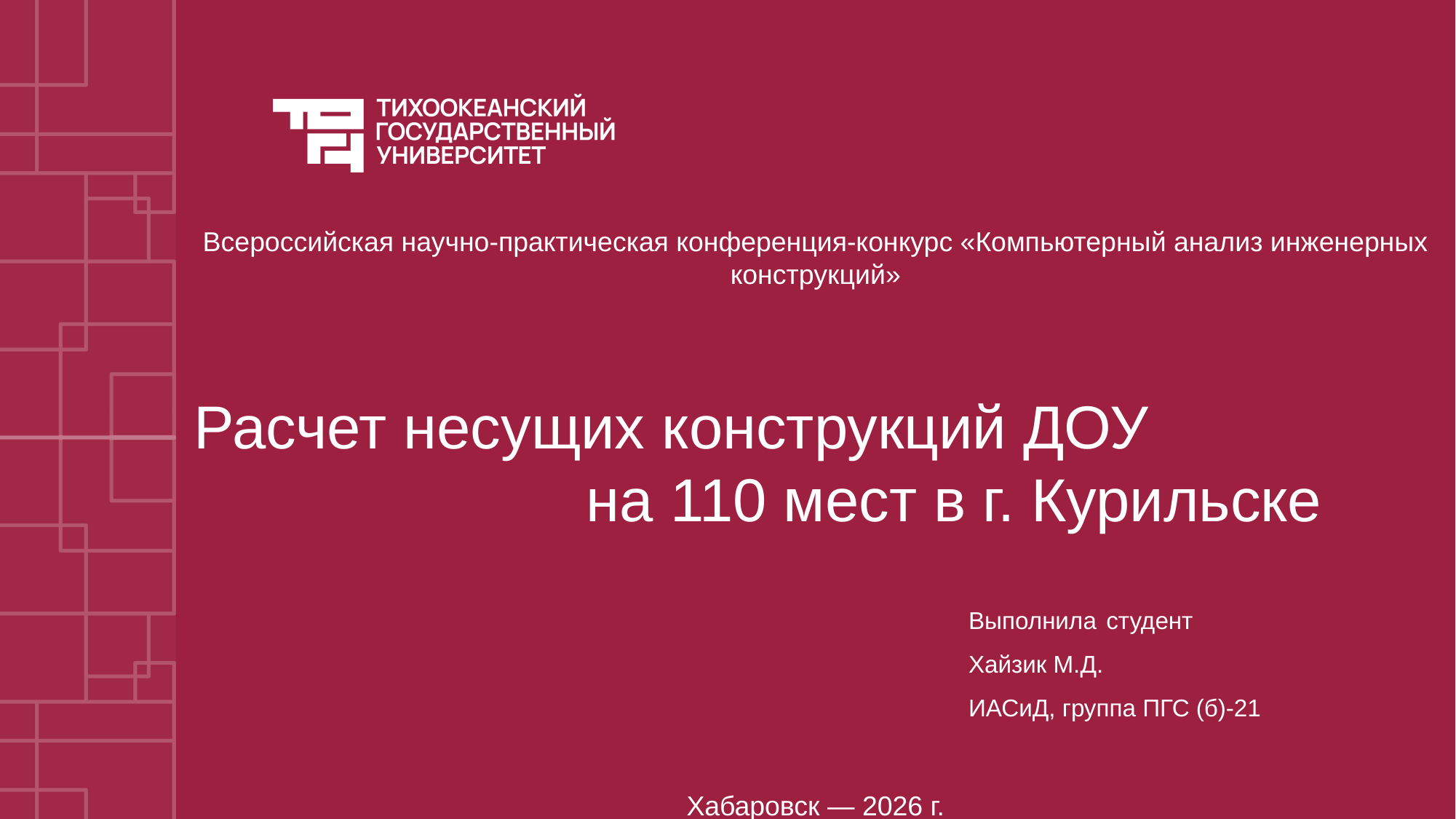

Всероссийская научно-практическая конференция-конкурс «Компьютерный анализ инженерных конструкций»

Расчет несущих конструкций ДОУ                                   на 110 мест в г. Курильске

Хабаровск — 2026 г.

Выполнила студент                         Хайзик М.Д.
ИАСиД, группа ПГС (б)-21